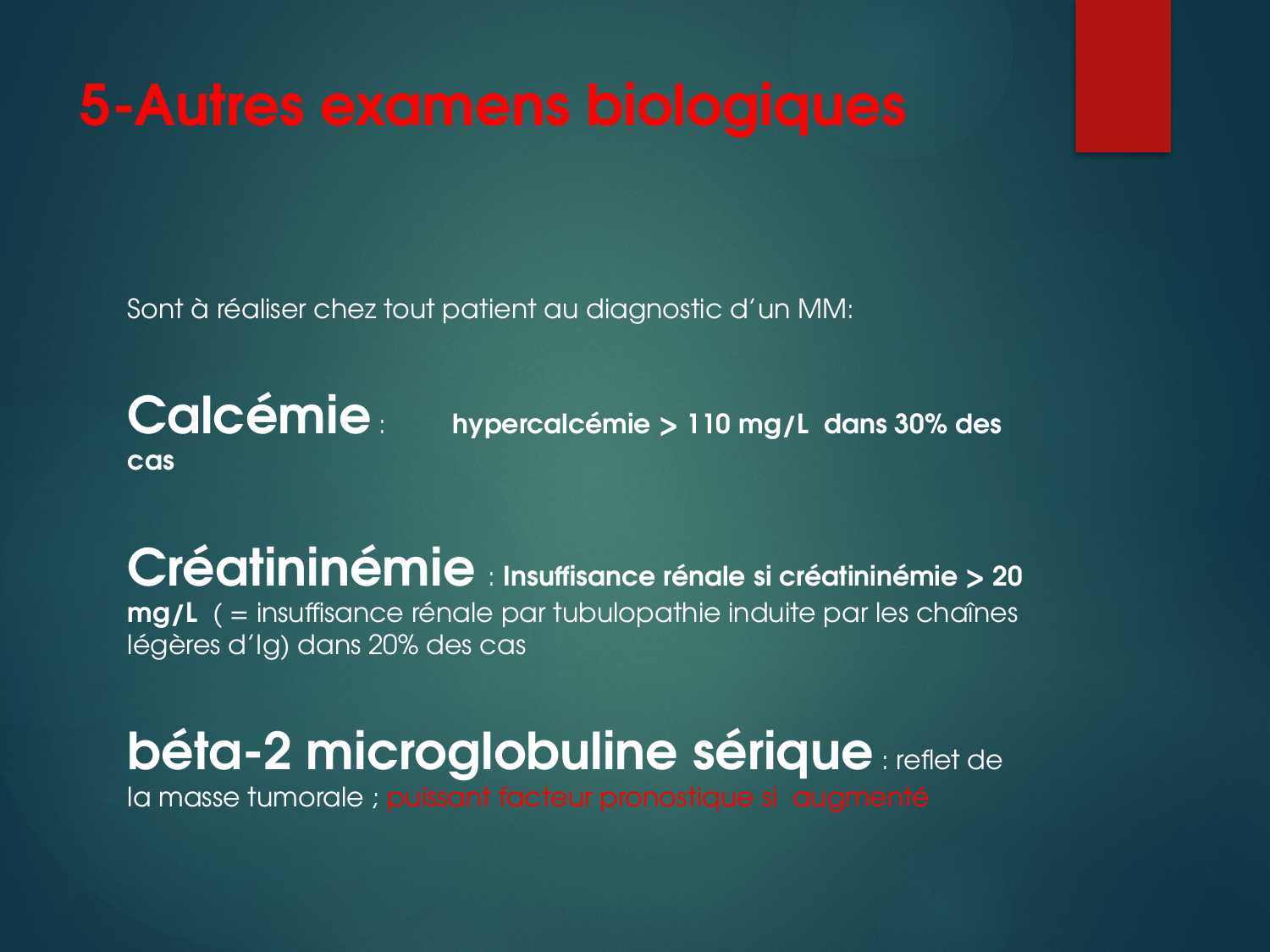

# 5-Autres examens biologiques
Sont à réaliser chez tout patient au diagnostic d’un MM:

Calcémie :         hypercalcémie > 110 mg/L  dans 30% des cas

Créatininémie : Insuffisance rénale si créatininémie > 20 mg/L  ( = insuffisance rénale par tubulopathie induite par les chaînes légères d’Ig) dans 20% des cas

béta-2 microglobuline sérique : reflet de la masse tumorale ; puissant facteur pronostique si  augmenté